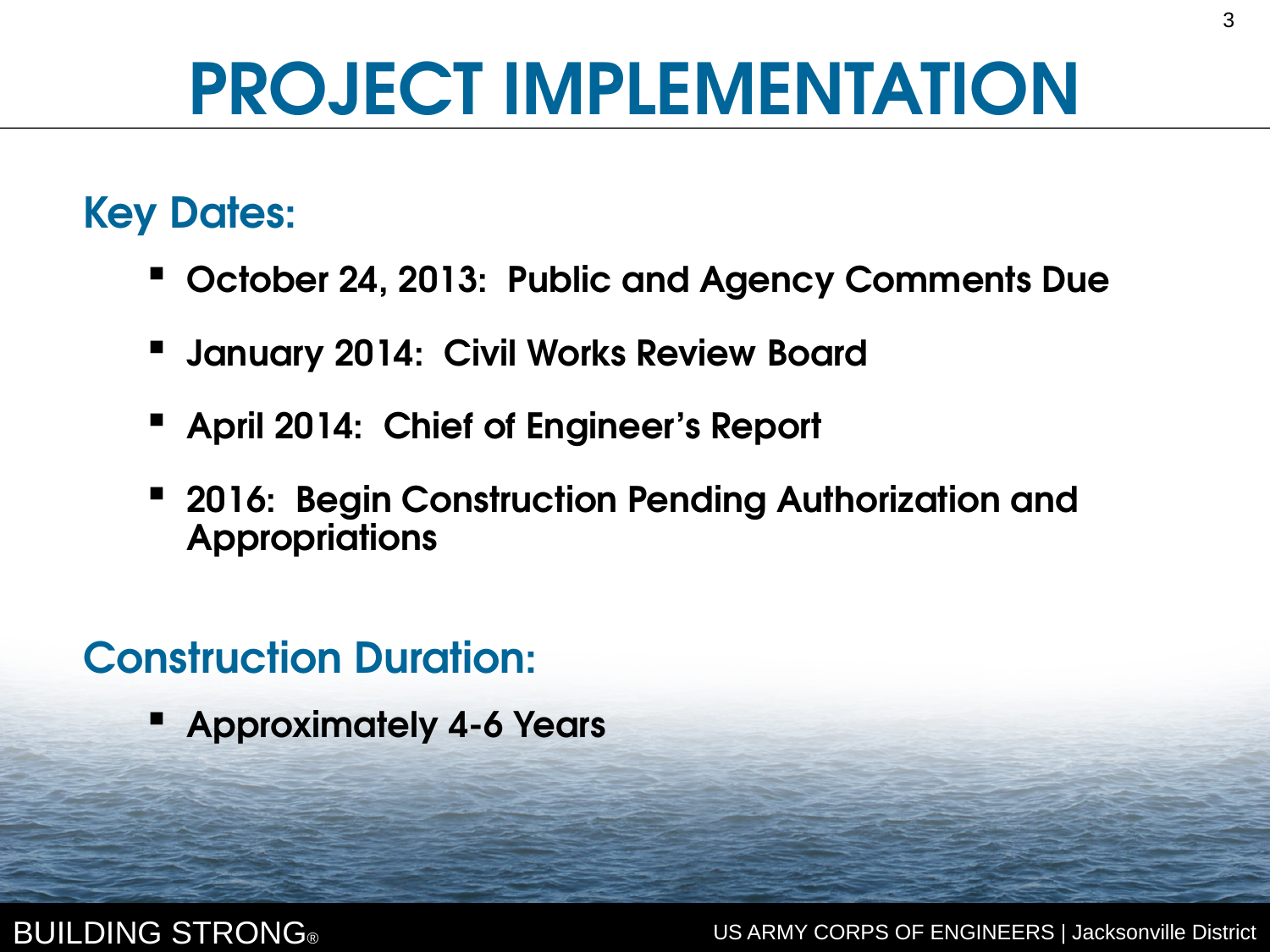

3
PROJECT IMPLEMENTATION

Key Dates:
October 24, 2013:  Public and Agency Comments Due
January 2014:  Civil Works Review Board
April 2014:  Chief of Engineer’s Report
2016:  Begin Construction Pending Authorization and Appropriations
Construction Duration:
Approximately 4-6 Years

BUILDING STRONG®
US ARMY CORPS OF ENGINEERS | Jacksonville District